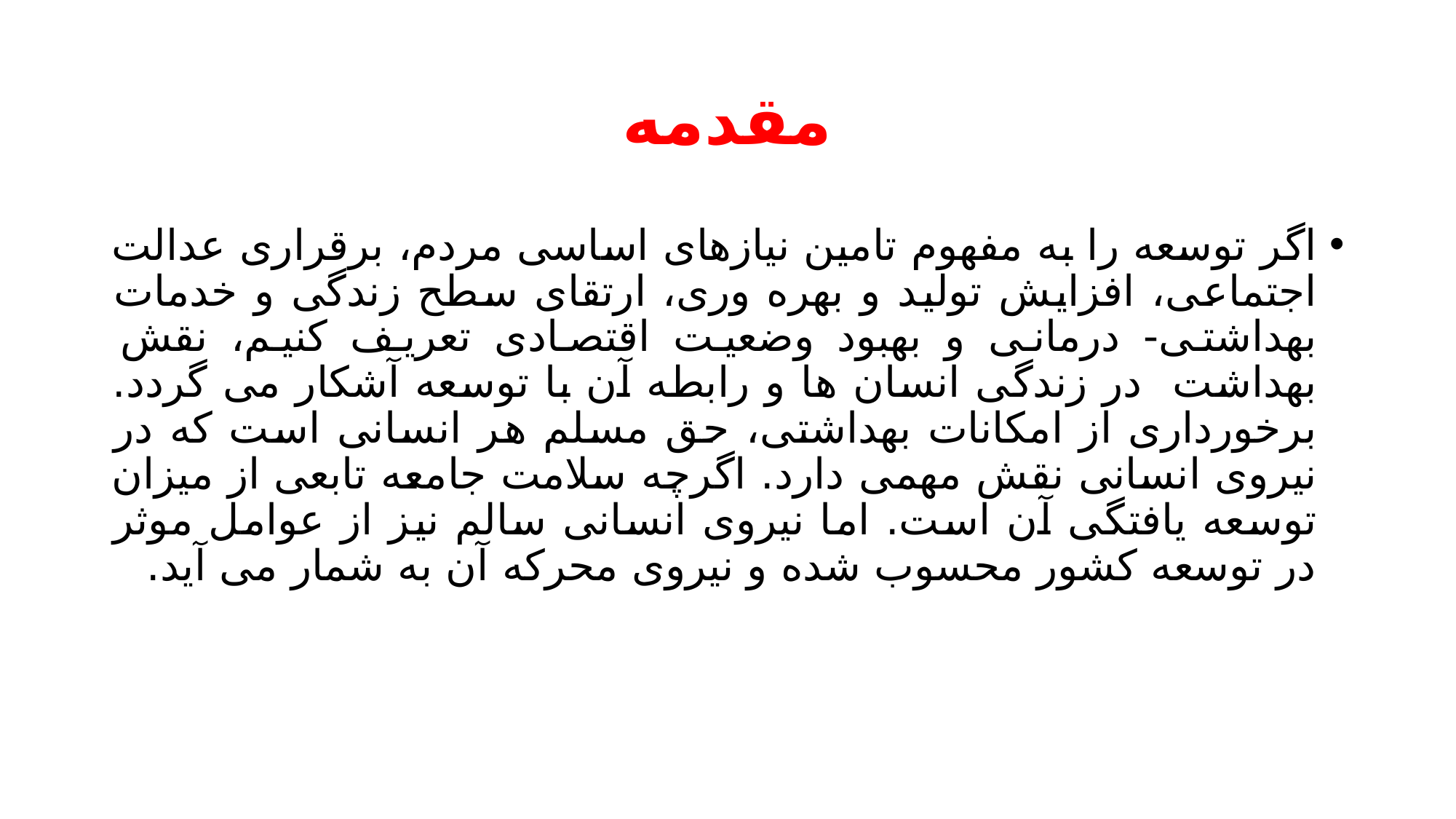

# مقدمه
اگر توسعه را به مفهوم تامین نیازهای اساسی مردم، برقراری عدالت اجتماعی، افزایش تولید و بهره وری، ارتقای سطح زندگی و خدمات بهداشتی- درمانی و بهبود وضعیت اقتصادی تعریف کنیم، نقش بهداشت  در زندگی انسان ها و رابطه آن با توسعه آشکار می گردد. برخورداری از امکانات بهداشتی، حق مسلم هر انسانی است که در نیروی انسانی نقش مهمی دارد. اگرچه سلامت جامعه تابعی از میزان توسعه یافتگی آن است. اما نیروی انسانی سالم نیز از عوامل موثر در توسعه کشور محسوب شده و نیروی محرکه آن به شمار می آید.